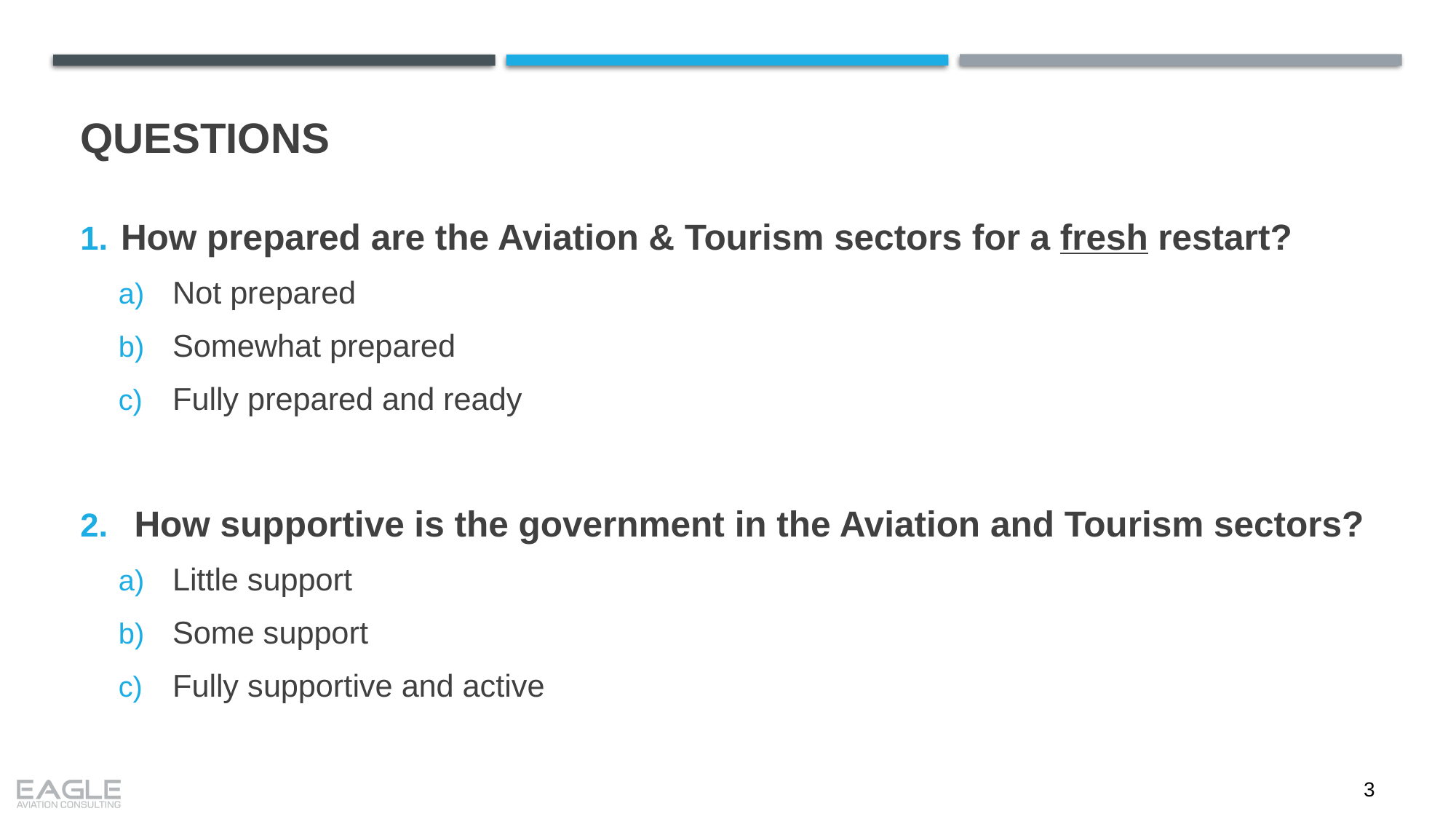

# questions
How prepared are the Aviation & Tourism sectors for a fresh restart?
Not prepared
Somewhat prepared
Fully prepared and ready

How supportive is the government in the Aviation and Tourism sectors?
Little support
Some support
Fully supportive and active
3